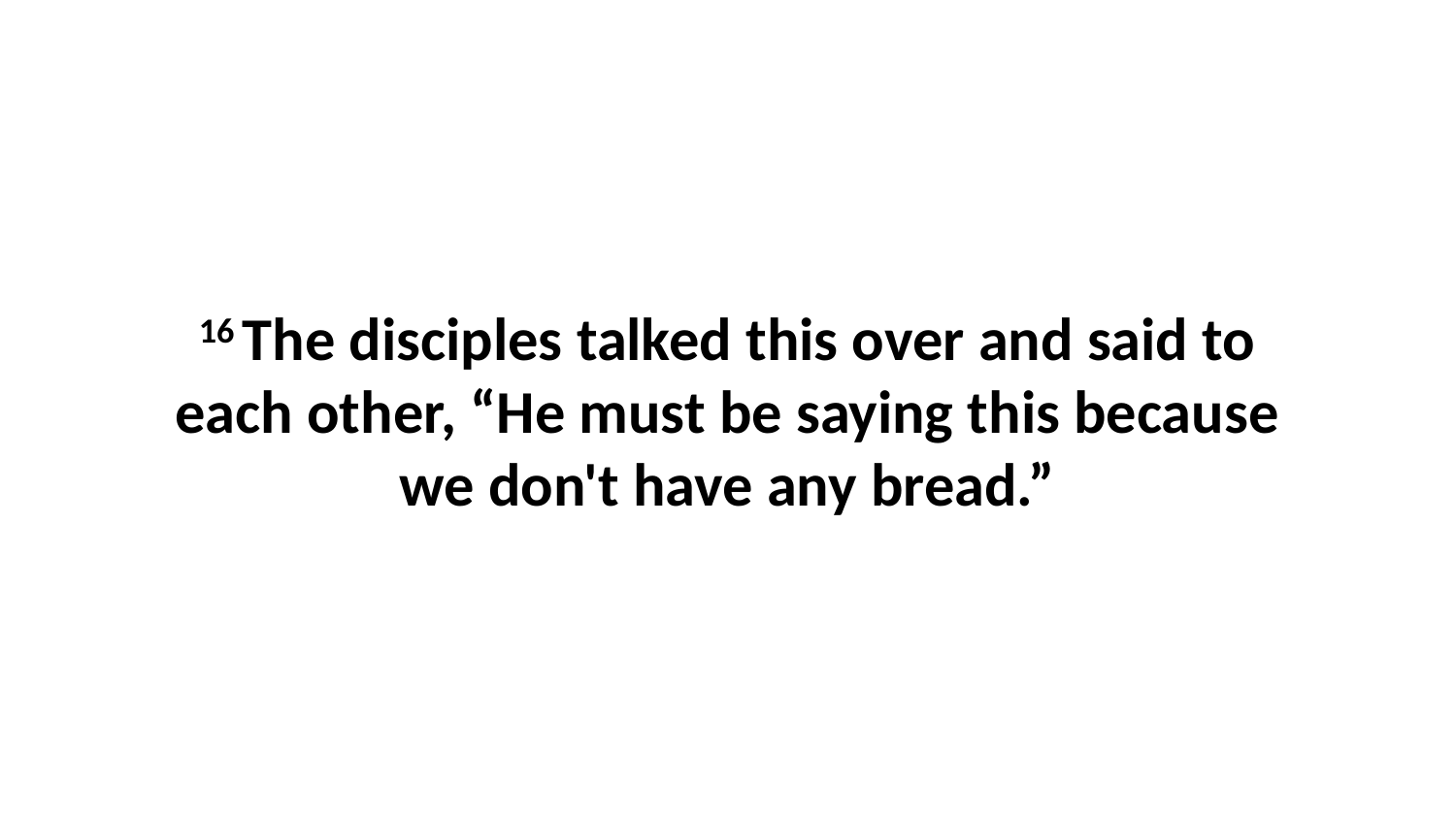

16 The disciples talked this over and said to each other, “He must be saying this because we don't have any bread.”